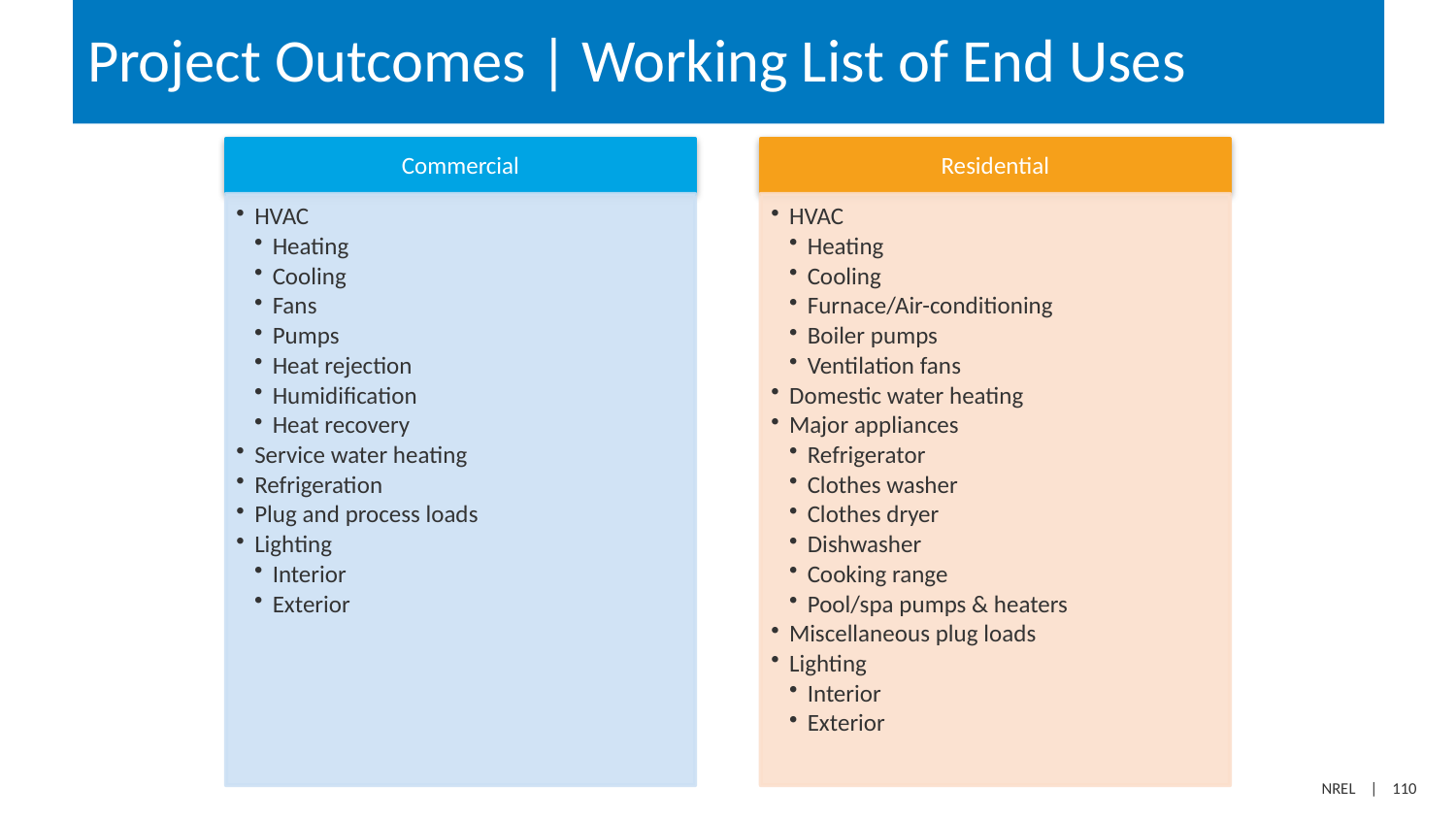

# Project Outcomes | Working List of End Uses
Commercial
HVAC
Heating
Cooling
Fans
Pumps
Heat rejection
Humidification
Heat recovery
Service water heating
Refrigeration
Plug and process loads
Lighting
Interior
Exterior
Residential
HVAC
Heating
Cooling
Furnace/Air-conditioning
Boiler pumps
Ventilation fans
Domestic water heating
Major appliances
Refrigerator
Clothes washer
Clothes dryer
Dishwasher
Cooking range
Pool/spa pumps & heaters
Miscellaneous plug loads
Lighting
Interior
Exterior